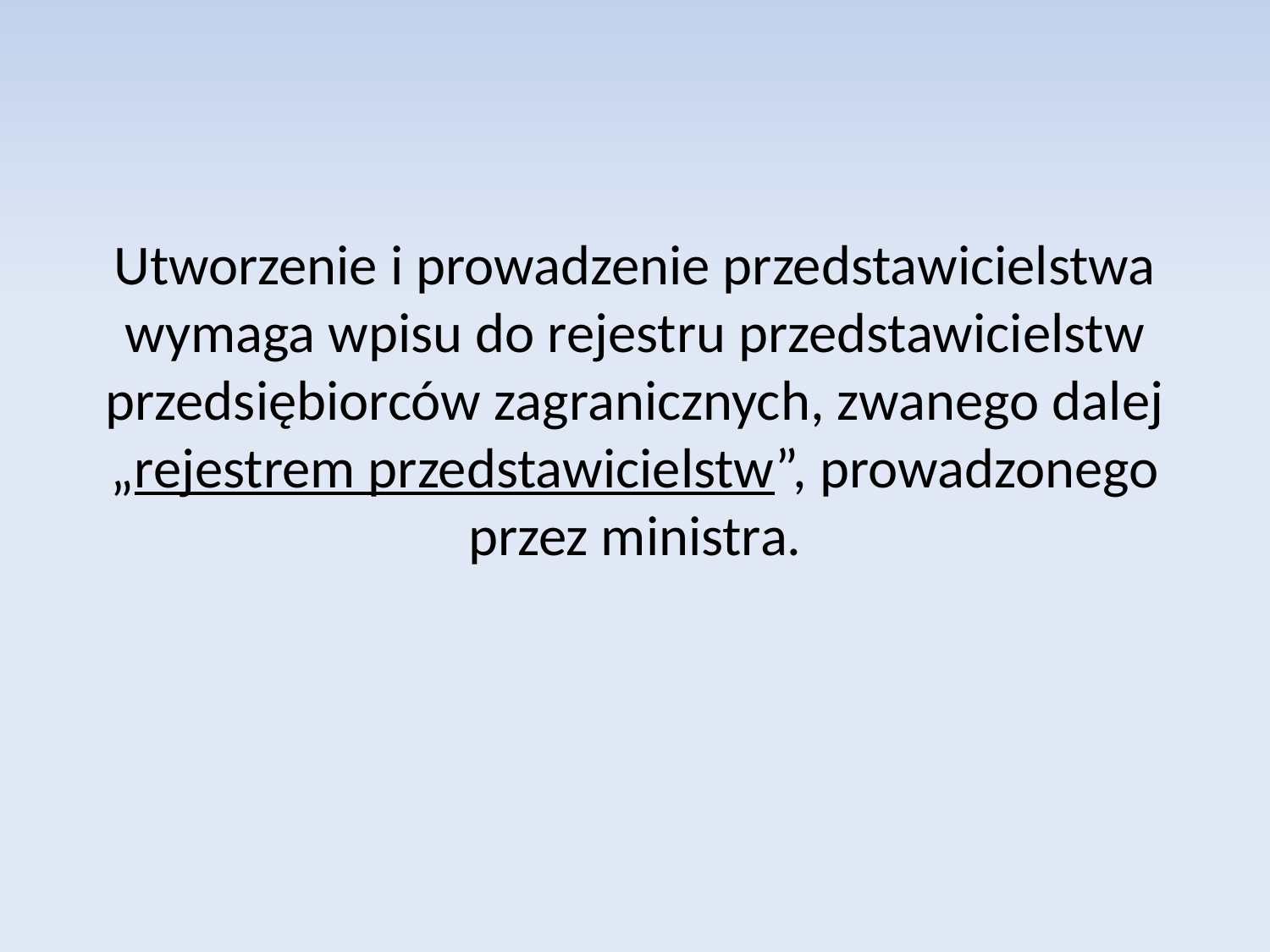

Utworzenie i prowadzenie przedstawicielstwa wymaga wpisu do rejestru przedstawicielstw przedsiębiorców zagranicznych, zwanego dalej „rejestrem przedstawicielstw”, prowadzonego przez ministra.